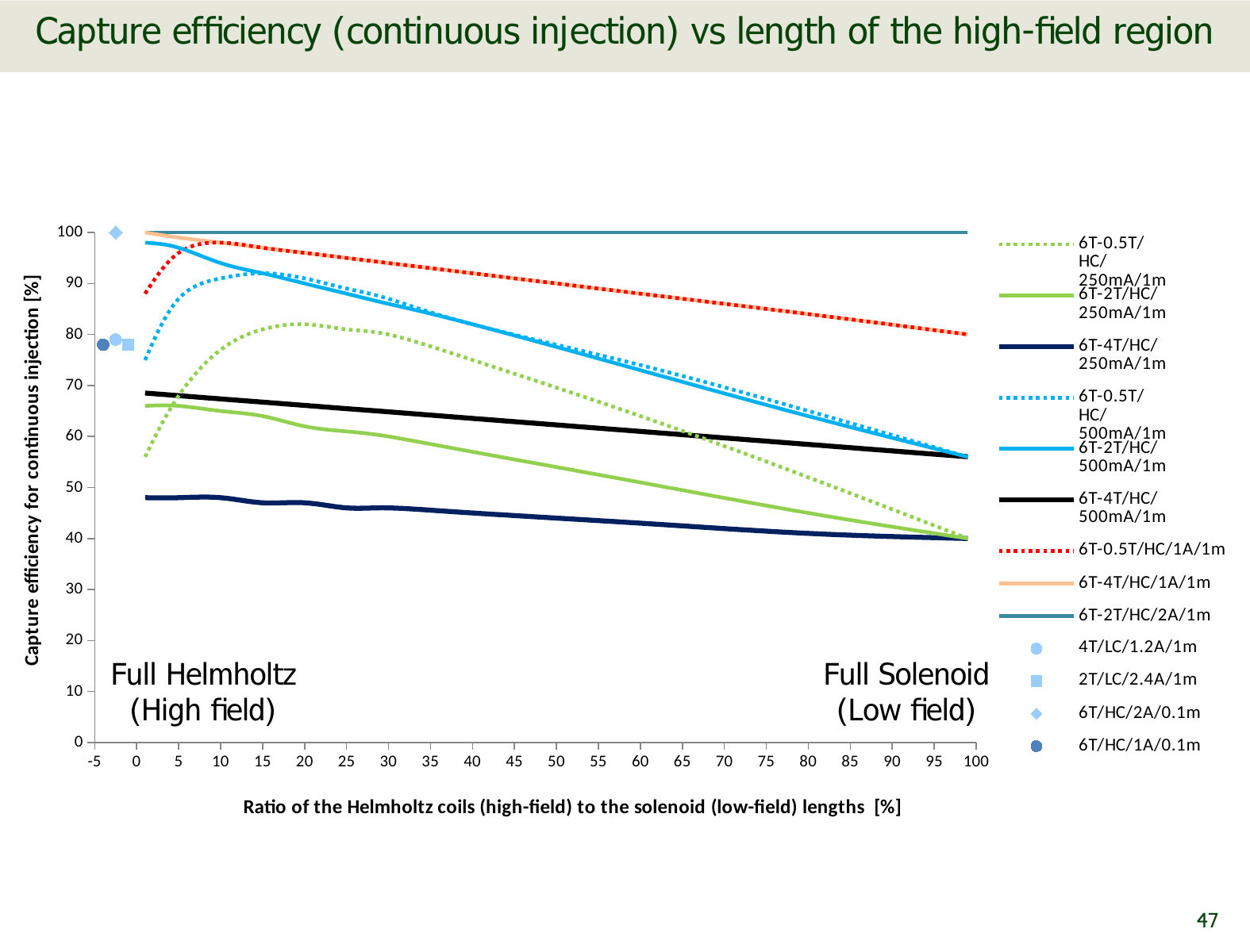

# Capture efficiency (continuous injection) vs length of the high-field region

### Chart

| Category |  |  |  |  |  |  |  |  |  |  |  |  |  |
|---|---|---|---|---|---|---|---|---|---|---|---|---|---|
Full Helmholtz
(High field)
Full Solenoid
(Low field)